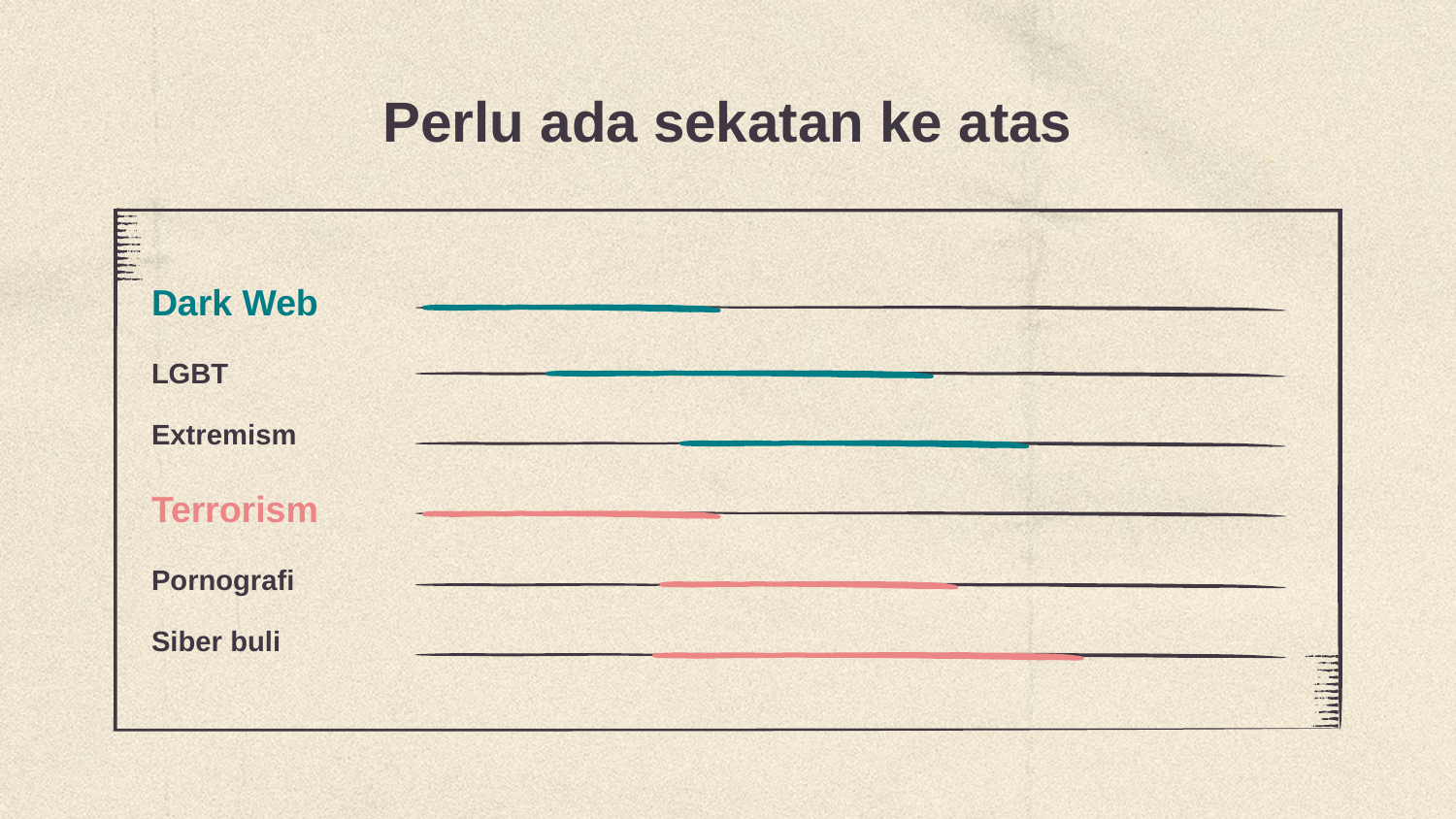

# Perlu ada sekatan ke atas

Dark Web

LGBT

Extremism

Terrorism

Pornografi

Siber buli